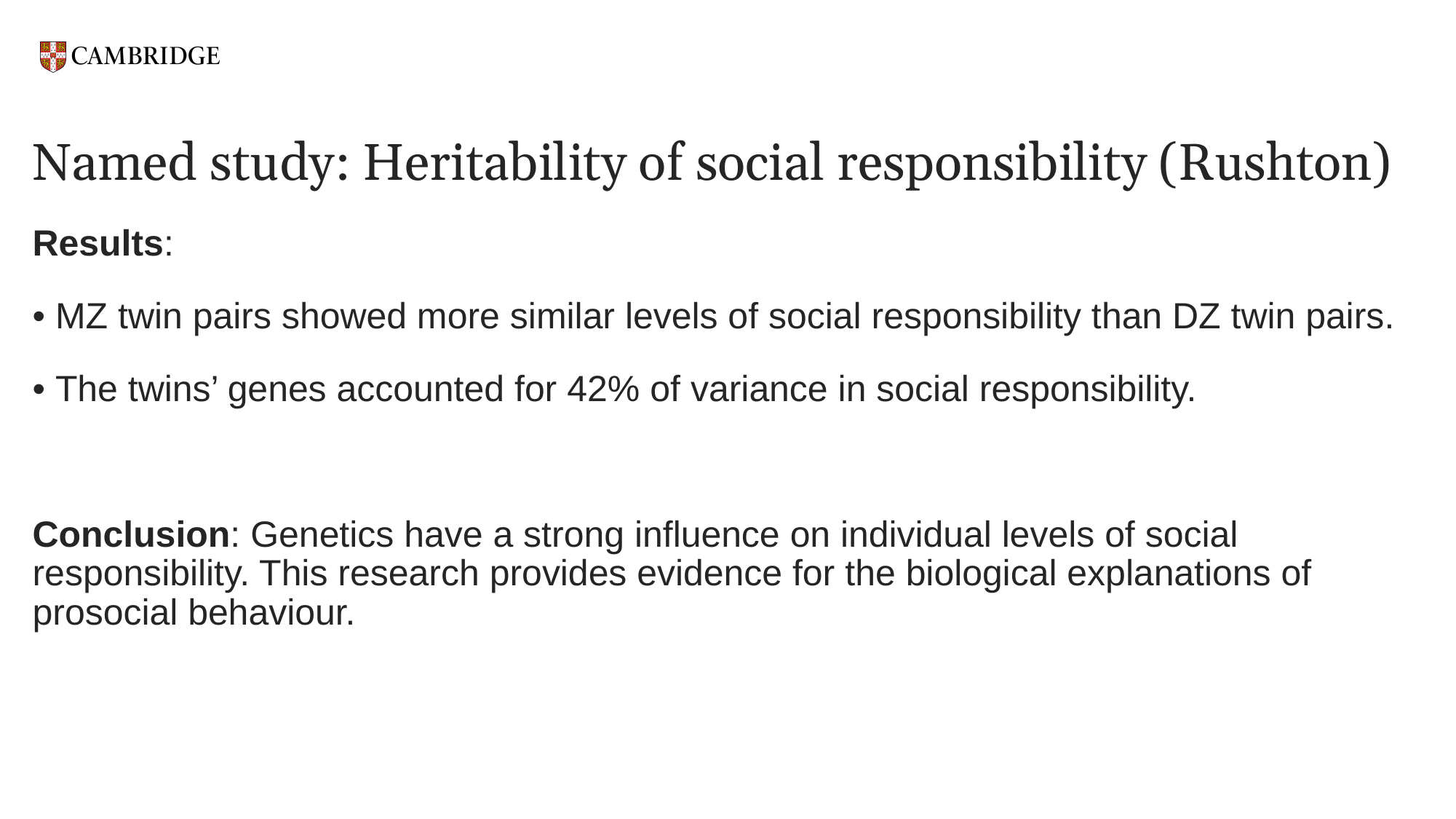

# Named study: Heritability of social responsibility (Rushton)
Results:
• MZ twin pairs showed more similar levels of social responsibility than DZ twin pairs.
• The twins’ genes accounted for 42% of variance in social responsibility.

Conclusion: Genetics have a strong influence on individual levels of social responsibility. This research provides evidence for the biological explanations of prosocial behaviour.